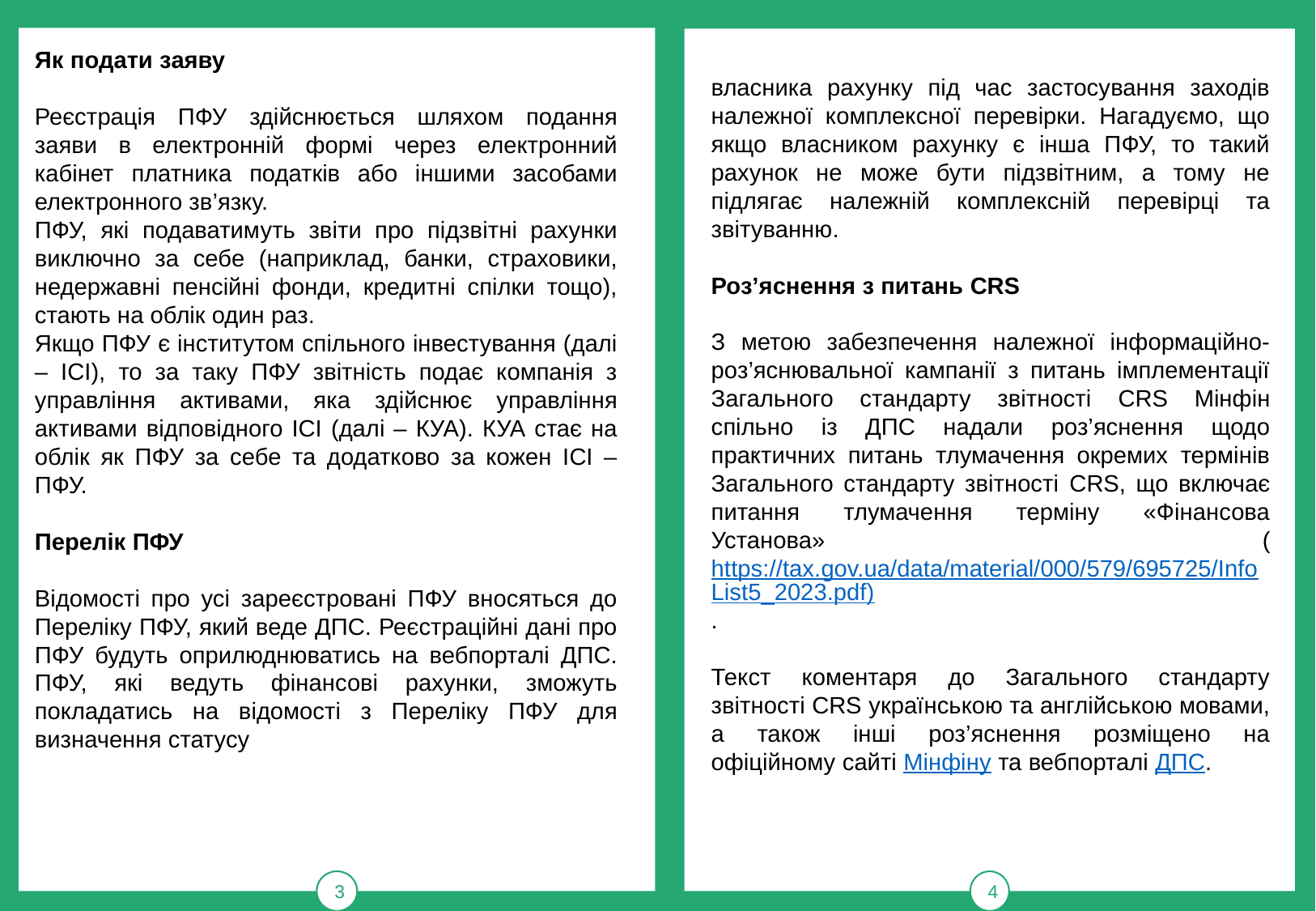

3

.

4

власника рахунку під час застосування заходів належної комплексної перевірки. Нагадуємо, що якщо власником рахунку є інша ПФУ, то такий рахунок не може бути підзвітним, а тому не підлягає належній комплексній перевірці та звітуванню.

Роз’яснення з питань CRS

З метою забезпечення належної інформаційно-роз’яснювальної кампанії з питань імплементації Загального стандарту звітності CRS Мінфін спільно із ДПС надали роз’яснення щодо практичних питань тлумачення окремих термінів Загального стандарту звітності CRS, що включає питання тлумачення терміну «Фінансова Установа» (https://tax.gov.ua/data/material/000/579/695725/InfoList5_2023.pdf).

Текст коментаря до Загального стандарту звітності CRS українською та англійською мовами, а також інші роз’яснення розміщено на офіційному сайті Мінфіну та вебпорталі ДПС.

Як подати заяву

Реєстрація ПФУ здійснюється шляхом подання заяви в електронній формі через електронний кабінет платника податків або іншими засобами електронного зв’язку.
ПФУ, які подаватимуть звіти про підзвітні рахунки виключно за себе (наприклад, банки, страховики, недержавні пенсійні фонди, кредитні спілки тощо), стають на облік один раз.
Якщо ПФУ є інститутом спільного інвестування (далі – ІСІ), то за таку ПФУ звітність подає компанія з управління активами, яка здійснює управління активами відповідного ІСІ (далі – КУА). КУА стає на облік як ПФУ за себе та додатково за кожен ІСІ – ПФУ.

Перелік ПФУ

Відомості про усі зареєстровані ПФУ вносяться до Переліку ПФУ, який веде ДПС. Реєстраційні дані про ПФУ будуть оприлюднюватись на вебпорталі ДПС. ПФУ, які ведуть фінансові рахунки, зможуть покладатись на відомості з Переліку ПФУ для визначення статусу